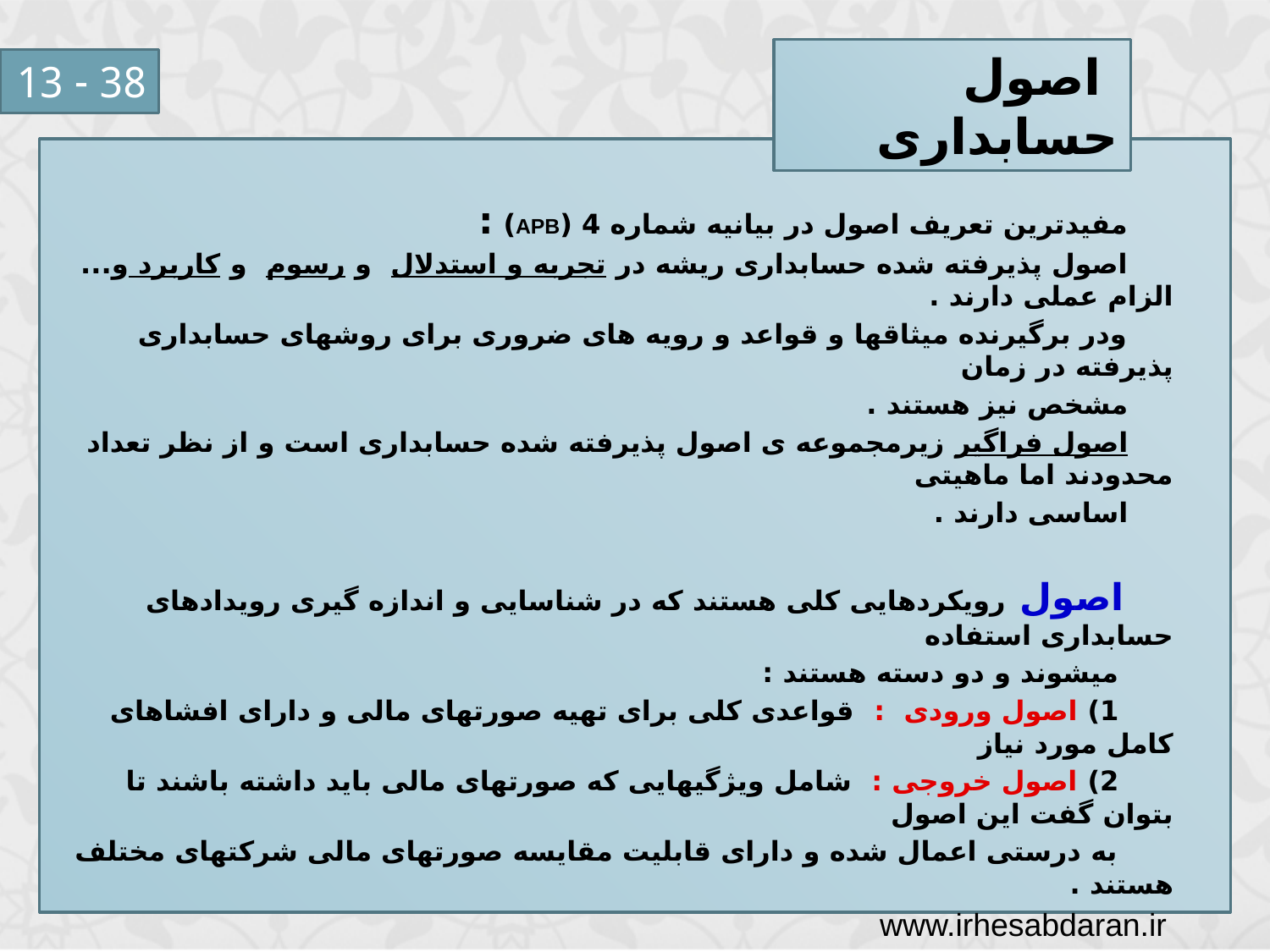

اصول حسابداری
38 - 13

         مفیدترین تعریف اصول در بیانیه شماره 4 (APB) :
         اصول پذیرفته شده حسابداری ریشه در تجربه و استدلال  و رسوم  و کاربرد و... الزام عملی دارند .
         ودر برگیرنده میثاقها و قواعد و رویه های ضروری برای روشهای حسابداری پذیرفته در زمان
         مشخص نیز هستند .
         اصول فراگیر زیرمجموعه ی اصول پذیرفته شده حسابداری است و از نظر تعداد محدودند اما ماهیتی
         اساسی دارند .

       اصول رویکردهایی کلی هستند که در شناسایی و اندازه گیری رویدادهای حسابداری استفاده
          میشوند و دو دسته هستند :
          1) اصول ورودی  :  قواعدی کلی برای تهیه صورتهای مالی و دارای افشاهای کامل مورد نیاز
          2) اصول خروجی :  شامل ویژگیهایی که صورتهای مالی باید داشته باشند تا بتوان گفت این اصول
          به درستی اعمال شده و دارای قابلیت مقایسه صورتهای مالی شرکتهای مختلف هستند .
www.irhesabdaran.ir